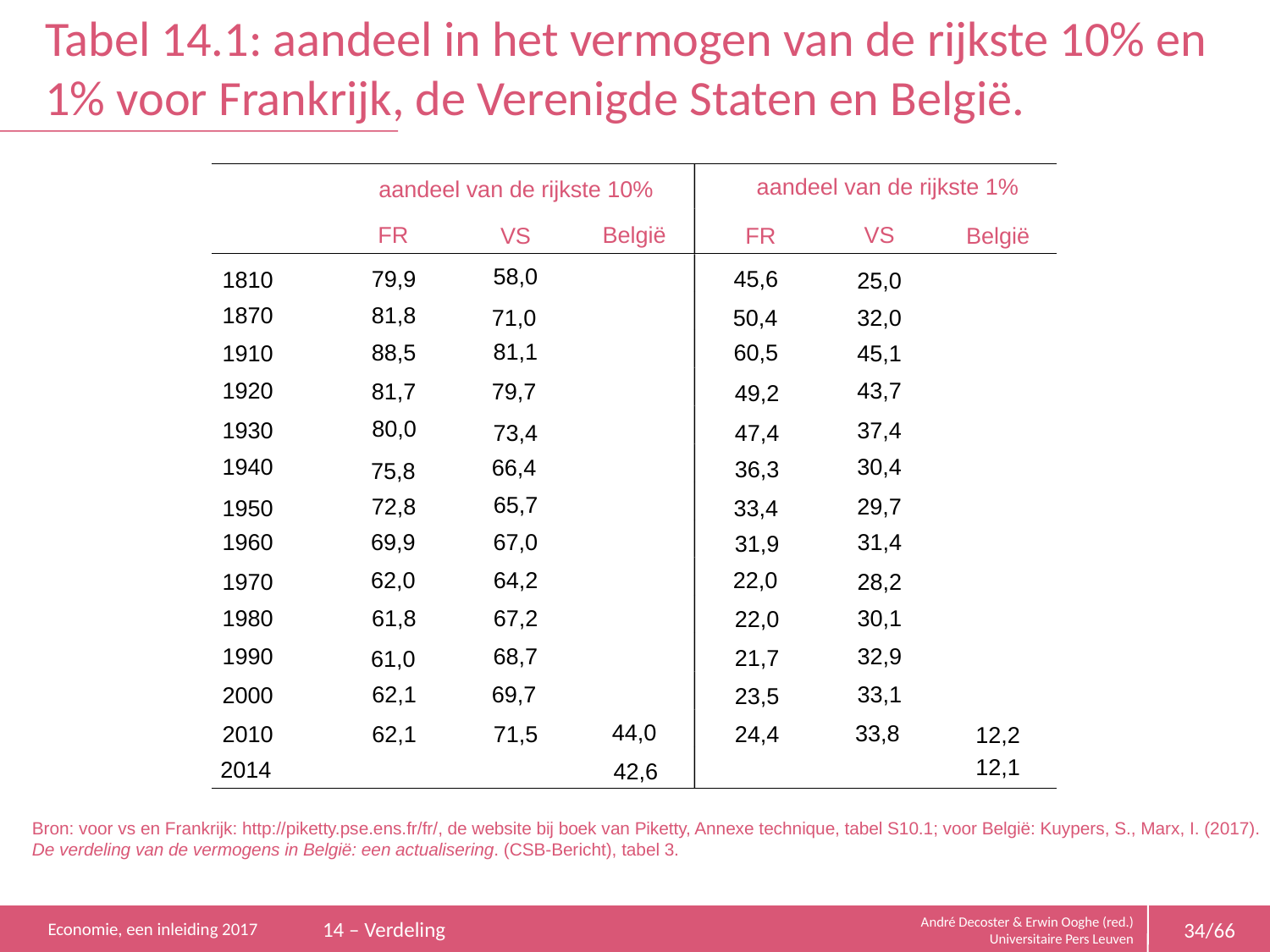

# Tabel 14.1: aandeel in het vermogen van de rijkste 10% en 1% voor Frankrijk, de Verenigde Staten en België.

aandeel van de rijkste 1%
aandeel van de rijkste 10%

België
VS
FR
België
VS
FR

58,0
79,9
45,6
1810
25,0

1870
81,8
71,0
32,0
50,4

81,1
60,5
88,5
1910
45,1

1920
43,7
81,7
79,7
49,2

80,0
1930
37,4
73,4
47,4

1940
30,4
66,4
36,3
75,8

65,7
72,8
29,7
1950
33,4

1960
69,9
67,0
31,4
31,9

62,0
64,2
22,0
1970
28,2

30,1
1980
61,8
67,2
22,0

1990
68,7
32,9
21,7
61,0

62,1
69,7
33,1
2000
23,5

44,0
33,8
71,5
2010
62,1
24,4
12,2
12,1

2014
42,6

Bron: voor vs en Frankrijk: http://piketty.pse.ens.fr/fr/, de website bij boek van Piketty, Annexe technique, tabel S10.1; voor België: Kuypers, S., Marx, I. (2017).
De verdeling van de vermogens in België: een actualisering. (CSB-Bericht), tabel 3.